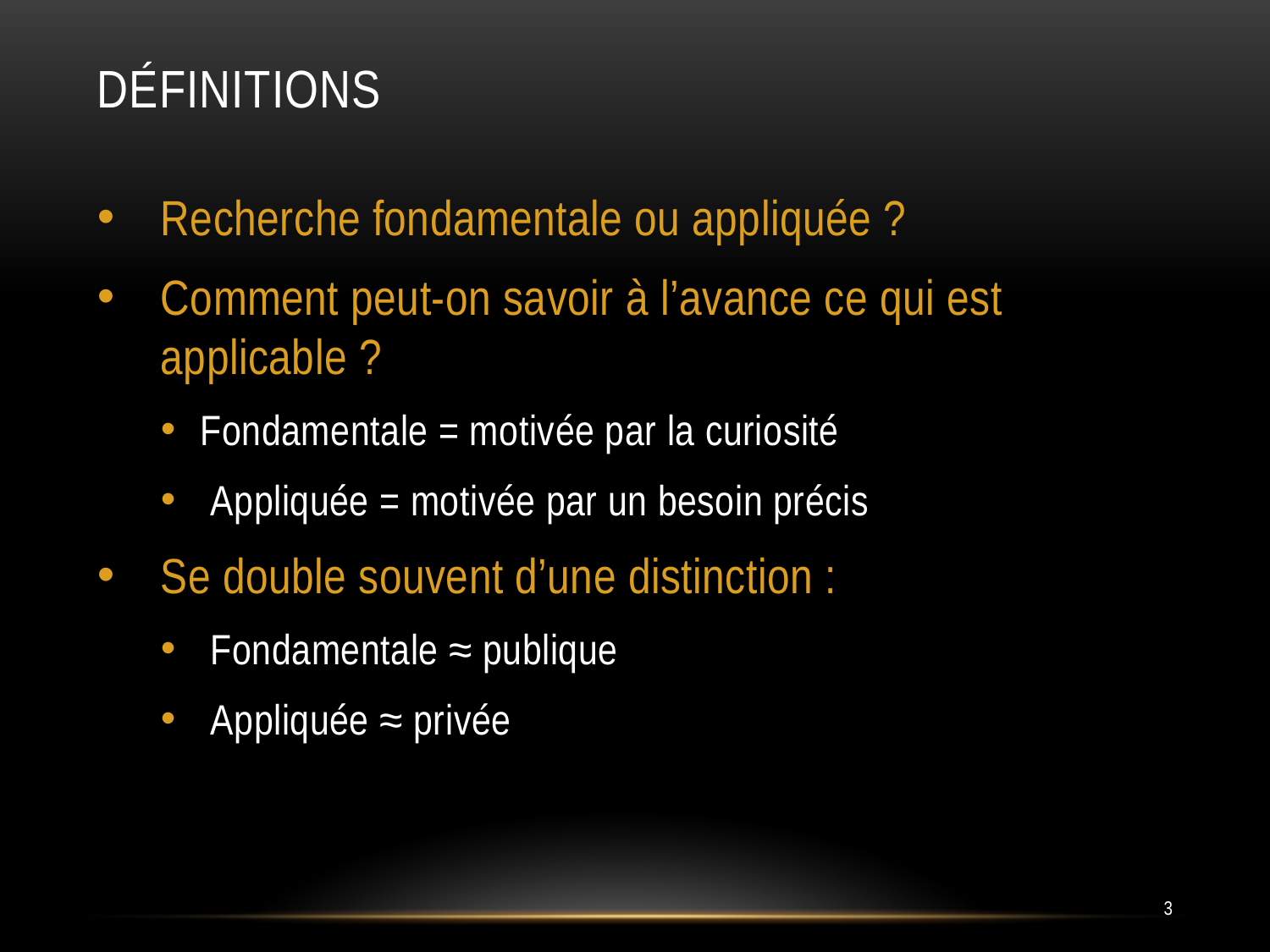

# Définitions
Recherche fondamentale ou appliquée ?
Comment peut-on savoir à l’avance ce qui est applicable ?
Fondamentale = motivée par la curiosité
 Appliquée = motivée par un besoin précis
Se double souvent d’une distinction :
 Fondamentale ≈ publique
 Appliquée ≈ privée
3